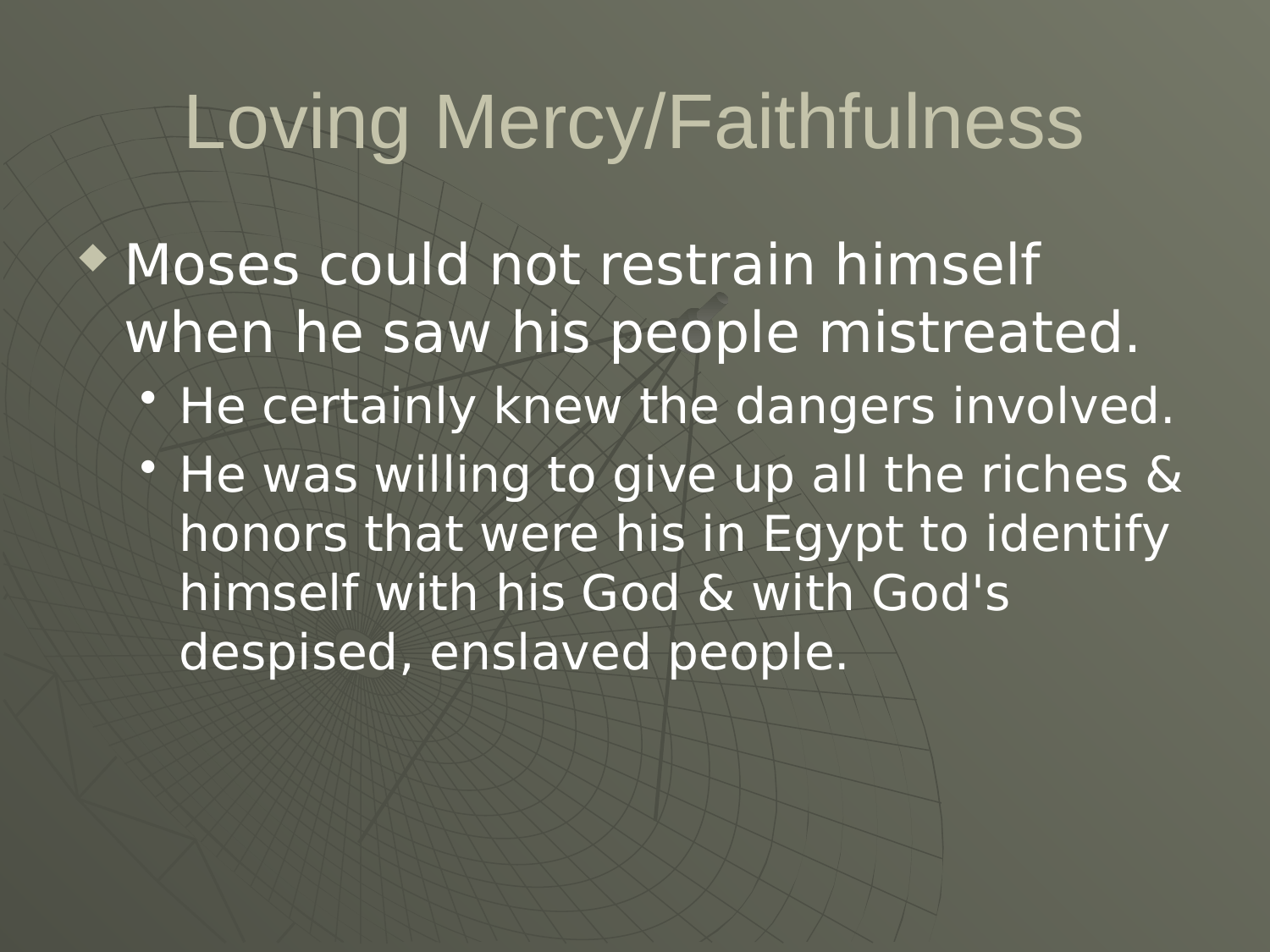

# Loving Mercy/Faithfulness
Moses could not restrain himself when he saw his people mistreated.
He certainly knew the dangers involved.
He was willing to give up all the riches & honors that were his in Egypt to identify himself with his God & with God's despised, enslaved people.